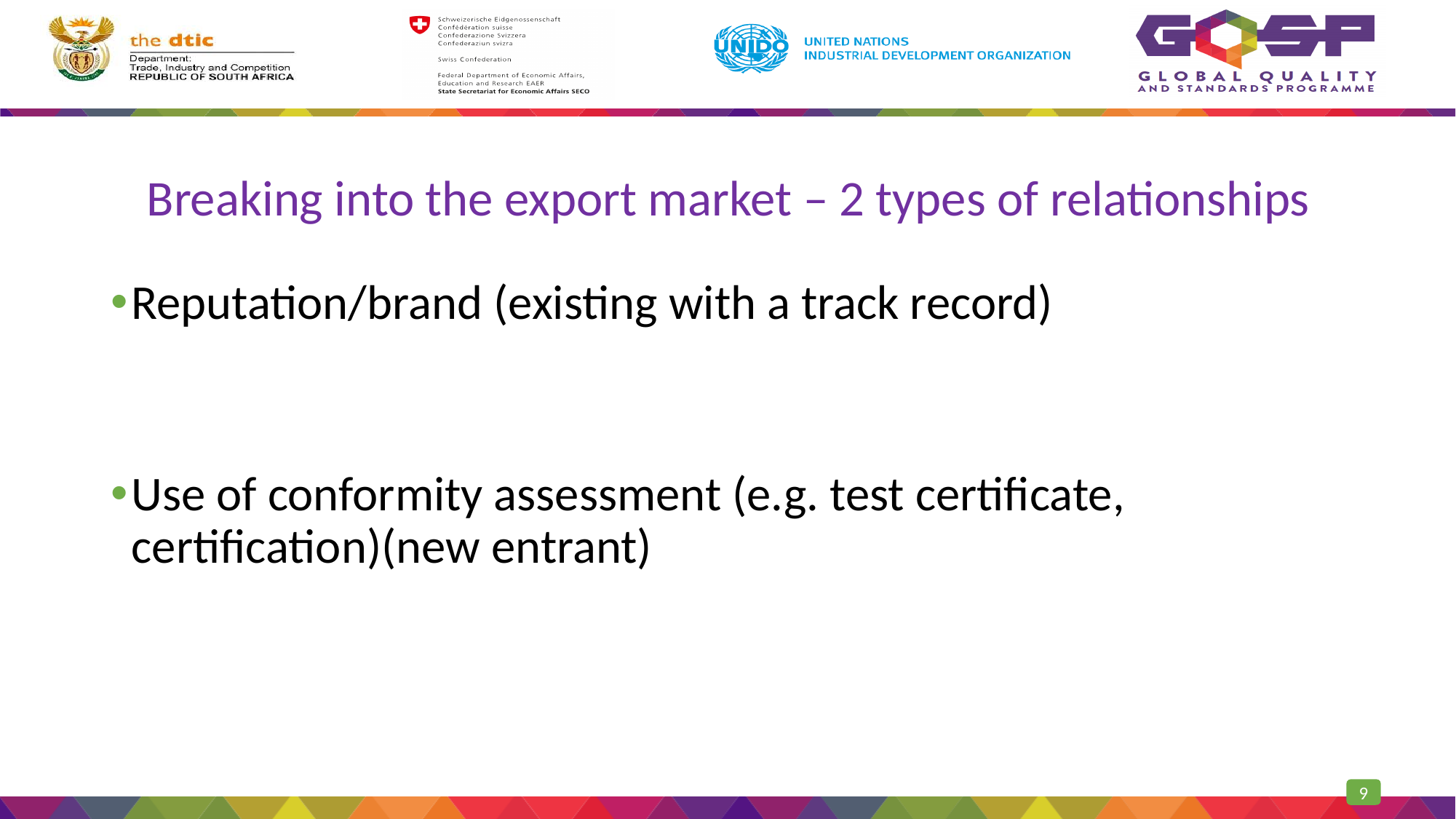

# Breaking into the export market – 2 types of relationships
Reputation/brand (existing with a track record)

Use of conformity assessment (e.g. test certificate, certification)(new entrant)